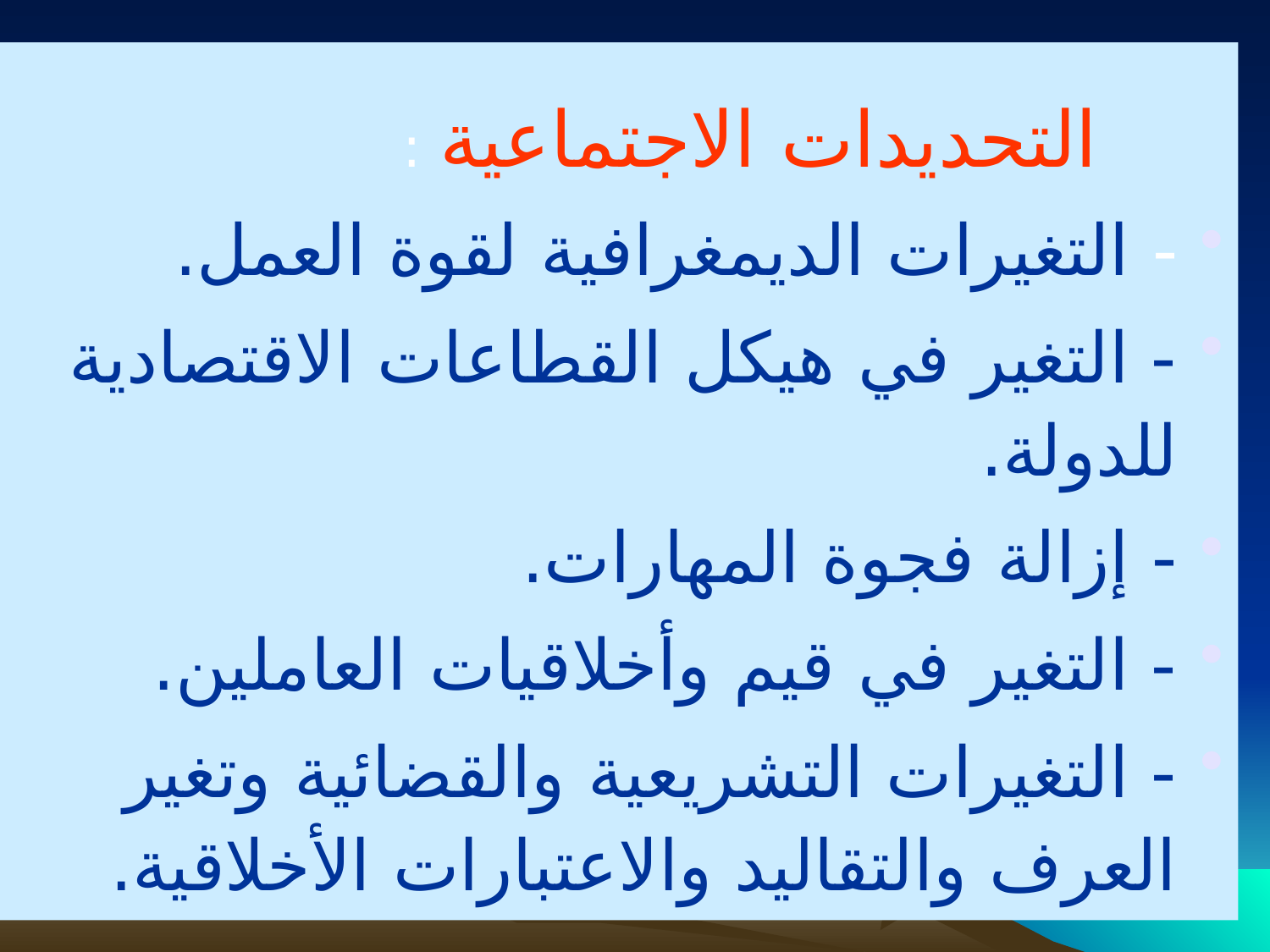

#
التحديدات الاجتماعية :
- التغيرات الديمغرافية لقوة العمل.
- التغير في هيكل القطاعات الاقتصادية للدولة.
- إزالة فجوة المهارات.
- التغير في قيم وأخلاقيات العاملين.
- التغيرات التشريعية والقضائية وتغير العرف والتقاليد والاعتبارات الأخلاقية.